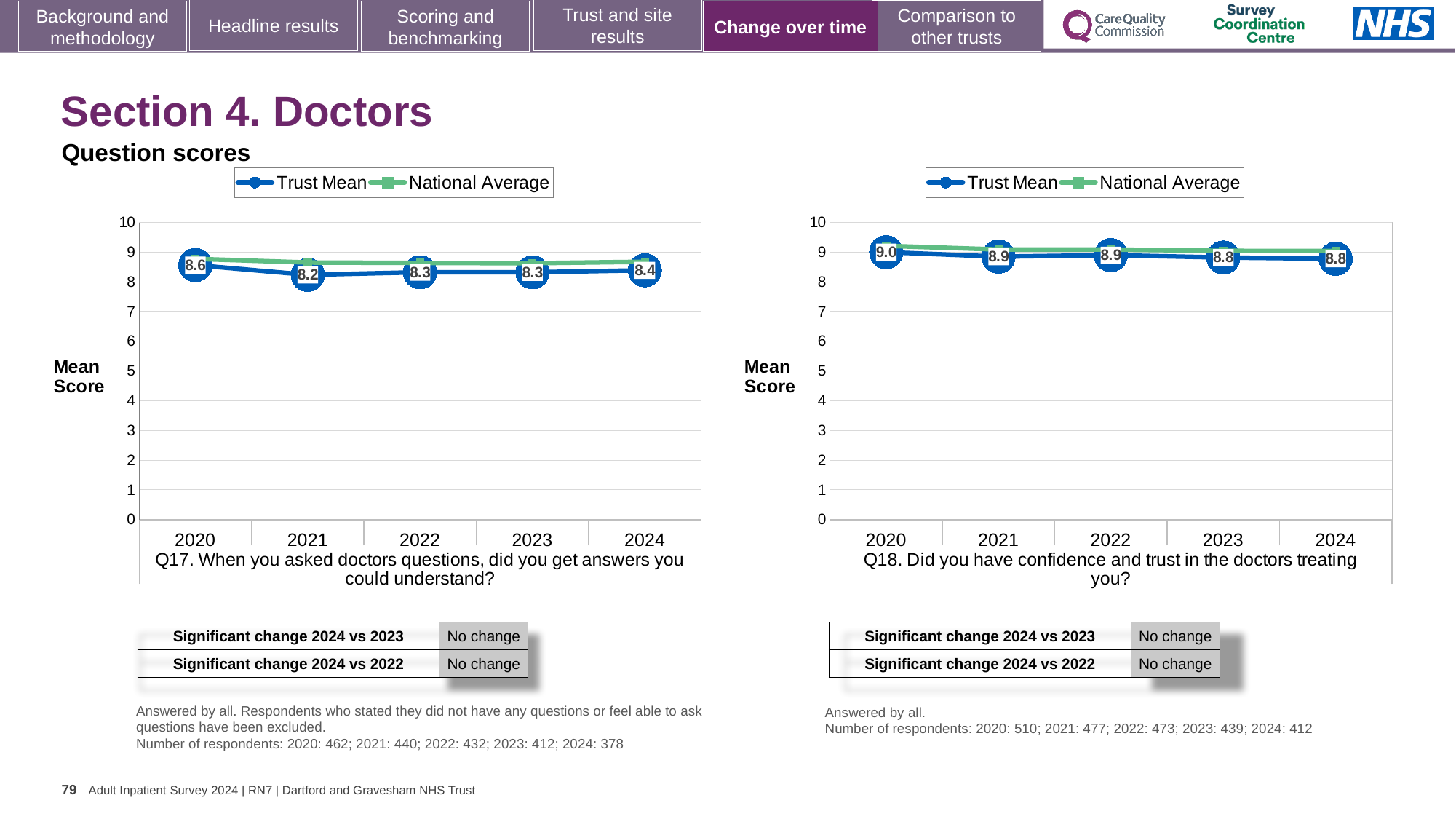

# Section 4. Doctors
Question scores

### Chart

| Category | Trust Mean | National Average |
|---|---|---|
| 2020 | 8.565663254886681 | 8.775622496772892 |
| 2021 | 8.237164046443734 | 8.65300797907108 |
| 2022 | 8.324739142483903 | 8.638316008204752 |
| 2023 | 8.323482260804376 | 8.628936229033119 |
| 2024 | 8.391224431197019 | 8.676813970679843 |

### Chart

| Category | Trust Mean | National Average |
|---|---|---|
| 2020 | 9.00029032531331 | 9.213422883906146 |
| 2021 | 8.850748346768313 | 9.090088854968883 |
| 2022 | 8.90028390626926 | 9.089684092207076 |
| 2023 | 8.82020404213231 | 9.044584746248495 |
| 2024 | 8.779800173902528 | 9.039315057789015 |
| Significant change 2024 vs 2023 | No change |
| --- | --- |
| Significant change 2024 vs 2022 | No change |
| Significant change 2024 vs 2023 | No change |
| --- | --- |
| Significant change 2024 vs 2022 | No change |
Answered by all. Respondents who stated they did not have any questions or feel able to ask questions have been excluded.
Number of respondents: 2020: 462; 2021: 440; 2022: 432; 2023: 412; 2024: 378

Answered by all.
Number of respondents: 2020: 510; 2021: 477; 2022: 473; 2023: 439; 2024: 412

79